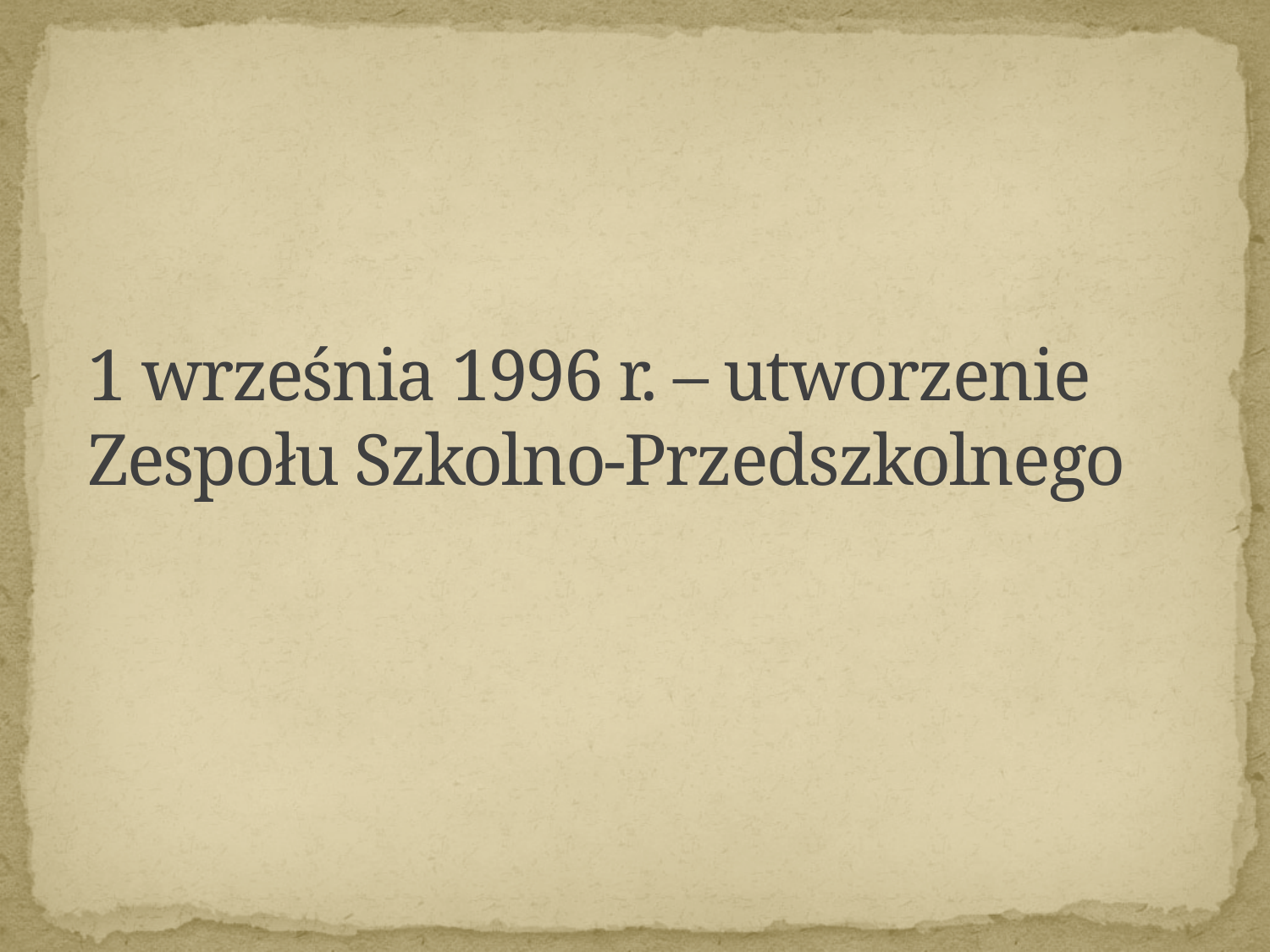

# 1 września 1996 r. – utworzenie Zespołu Szkolno-Przedszkolnego